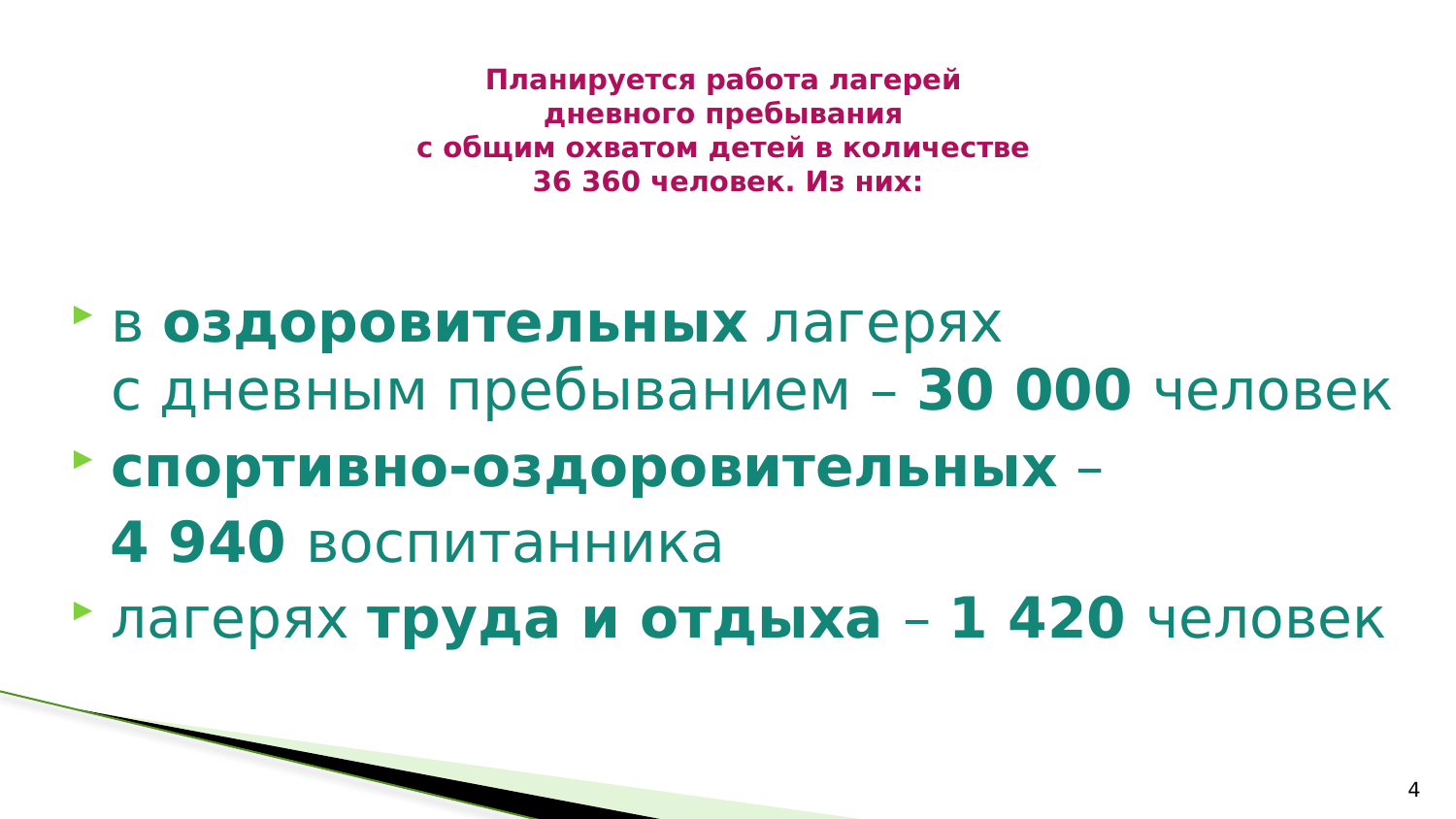

# Планируется работа лагерей дневного пребывания с общим охватом детей в количестве 36 360 человек. Из них:
в оздоровительных лагерях
с дневным пребыванием – 30 000 человек
спортивно-оздоровительных –
4 940 воспитанника
лагерях труда и отдыха – 1 420 человек

4